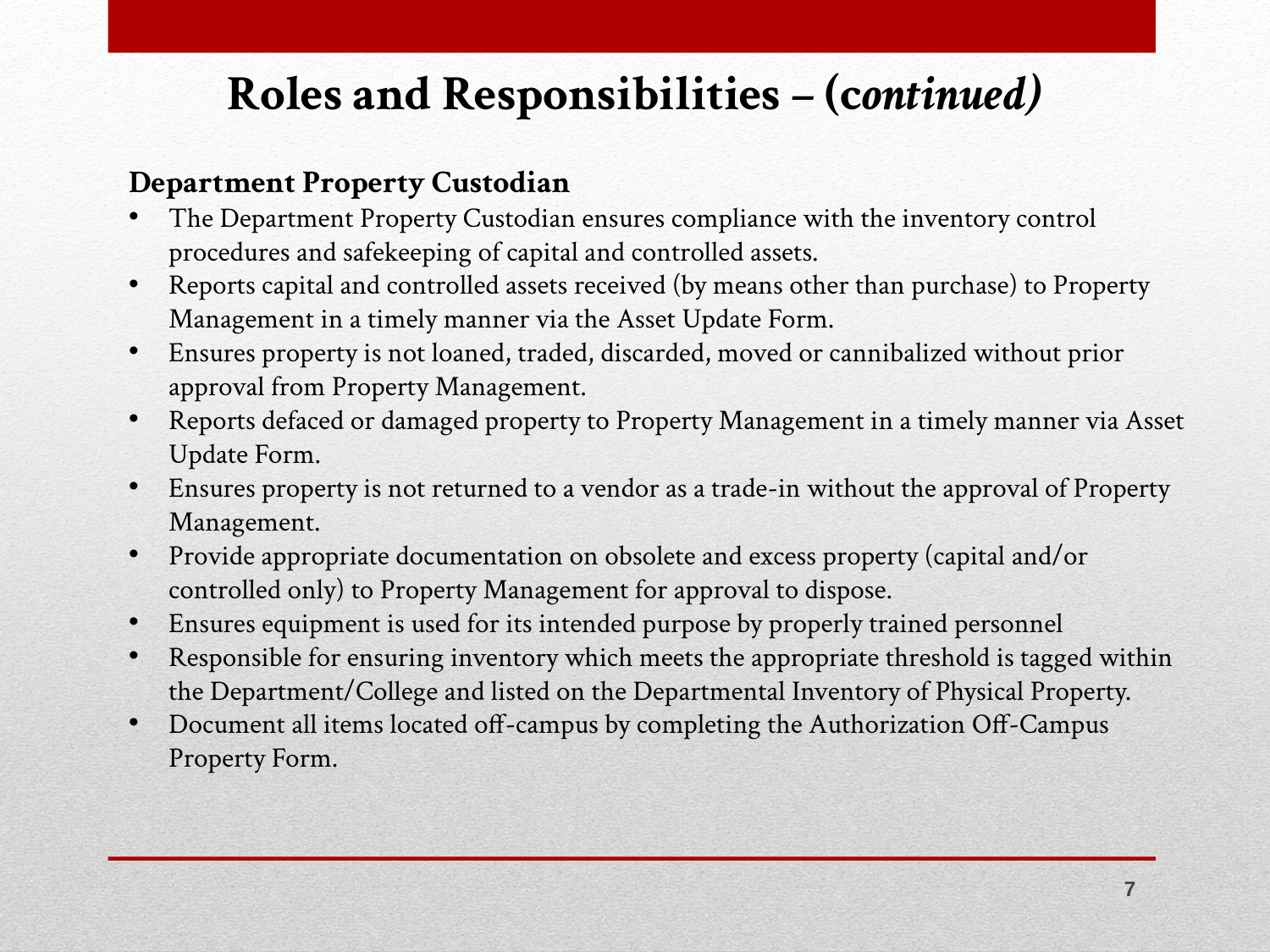

Roles and Responsibilities – (continued)
#

Department Property Custodian
The Department Property Custodian ensures compliance with the inventory control procedures and safekeeping of capital and controlled assets.
Reports capital and controlled assets received (by means other than purchase) to Property Management in a timely manner via the Asset Update Form.
Ensures property is not loaned, traded, discarded, moved or cannibalized without prior approval from Property Management.
Reports defaced or damaged property to Property Management in a timely manner via Asset Update Form.
Ensures property is not returned to a vendor as a trade-in without the approval of Property Management.
Provide appropriate documentation on obsolete and excess property (capital and/or controlled only) to Property Management for approval to dispose.
Ensures equipment is used for its intended purpose by properly trained personnel
Responsible for ensuring inventory which meets the appropriate threshold is tagged within the Department/College and listed on the Departmental Inventory of Physical Property.
Document all items located off-campus by completing the Authorization Off-Campus Property Form.

7